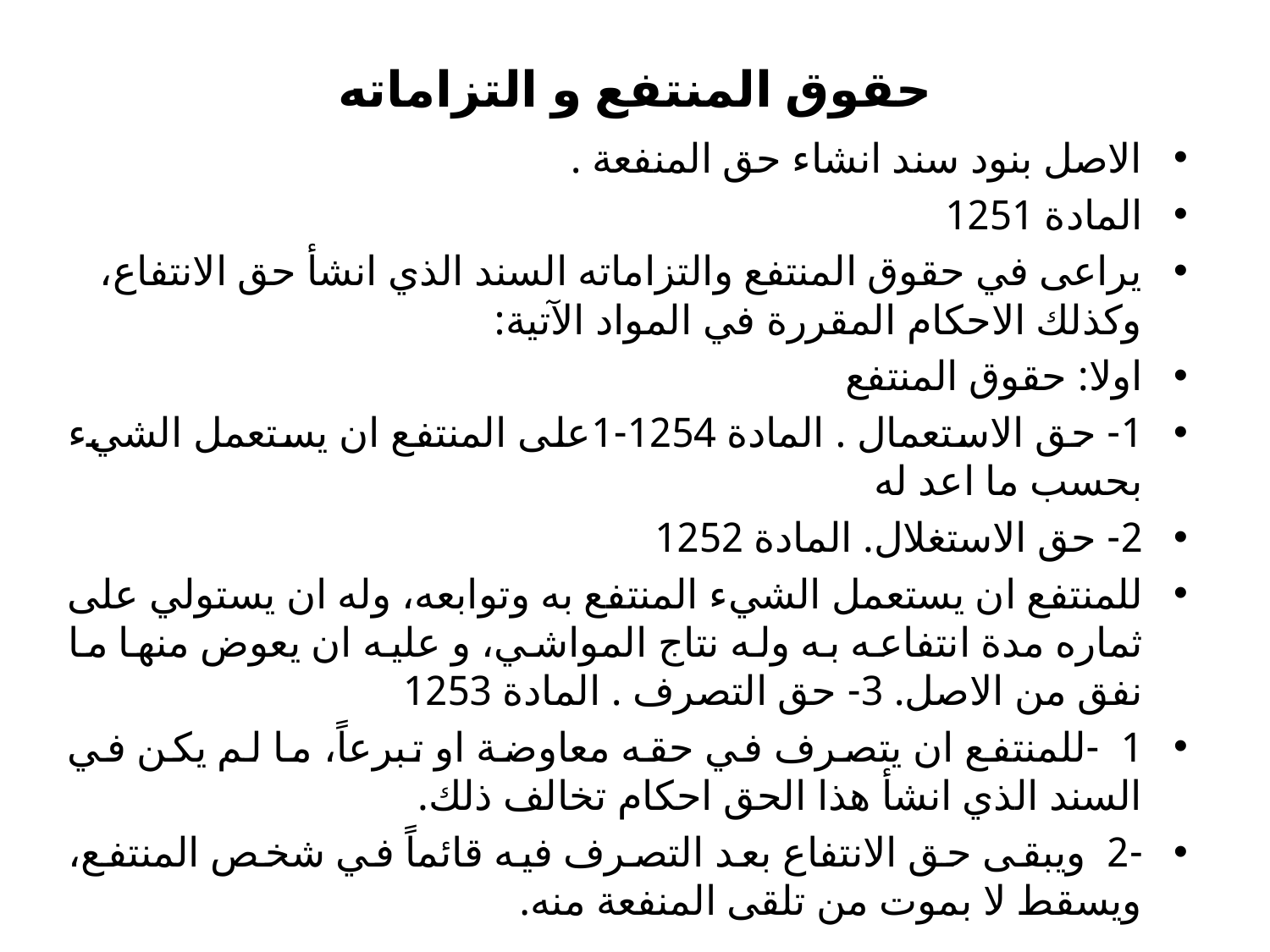

# حقوق المنتفع و التزاماته
الاصل بنود سند انشاء حق المنفعة .
المادة 1251
يراعى في حقوق المنتفع والتزاماته السند الذي انشأ حق الانتفاع، وكذلك الاحكام المقررة في المواد الآتية:
اولا: حقوق المنتفع
1- حق الاستعمال . المادة 1254-1على المنتفع ان يستعمل الشيء بحسب ما اعد له
2- حق الاستغلال. المادة 1252
للمنتفع ان يستعمل الشيء المنتفع به وتوابعه، وله ان يستولي على ثماره مدة انتفاعه به وله نتاج المواشي، و علیه ان يعوض منھا ما نفق من الاصل. 3- حق التصرف . المادة 1253
1  -للمنتفع ان يتصرف في حقه معاوضة او تبرعاً، ما لم يكن في السند الذي انشأ ھذا الحق احكام تخالف ذلك.
-2  ويبقى حق الانتفاع بعد التصرف فیه قائماً في شخص المنتفع، ويسقط لا بموت من تلقى المنفعة منه.